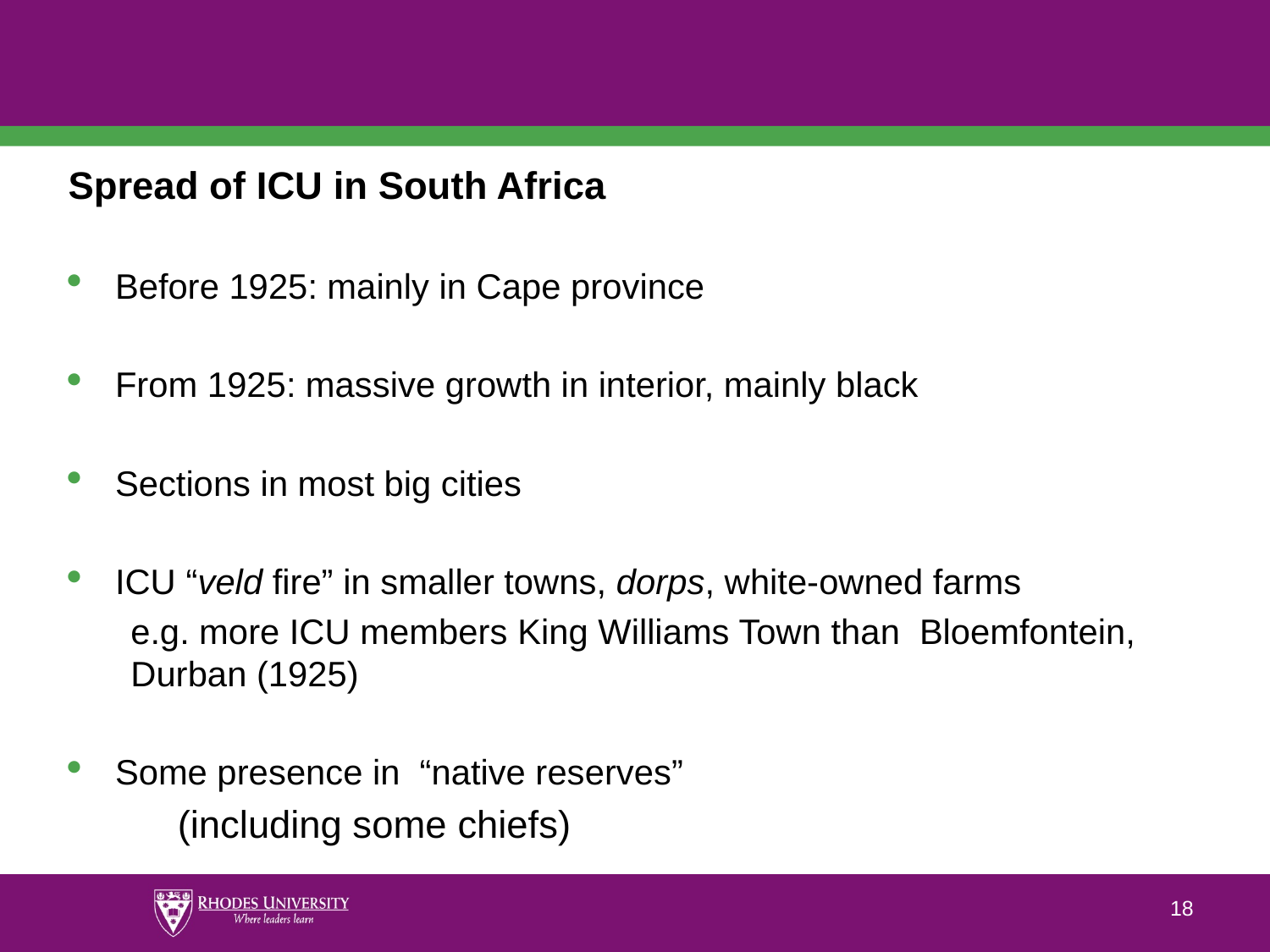

#
Spread of ICU in South Africa

Before 1925: mainly in Cape province

From 1925: massive growth in interior, mainly black

Sections in most big cities

ICU “veld fire” in smaller towns, dorps, white-owned farms
e.g. more ICU members King Williams Town than  Bloemfontein, Durban (1925)

Some presence in  “native reserves”
(including some chiefs)

18